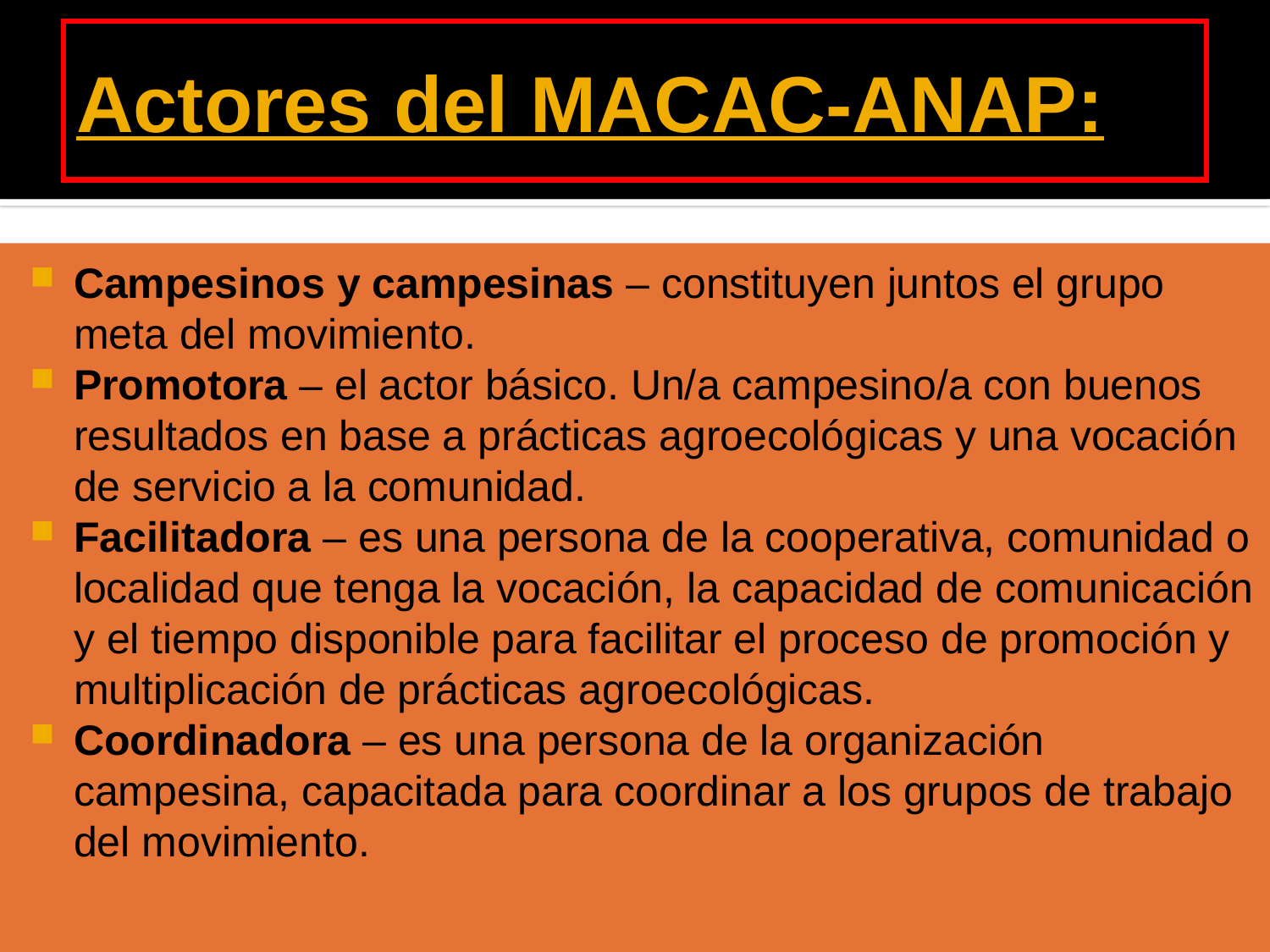

# Actores del MACAC-ANAP:
Campesinos y campesinas – constituyen juntos el grupo meta del movimiento.
Promotora – el actor básico. Un/a campesino/a con buenos resultados en base a prácticas agroecológicas y una vocación de servicio a la comunidad.
Facilitadora – es una persona de la cooperativa, comunidad o localidad que tenga la vocación, la capacidad de comunicación y el tiempo disponible para facilitar el proceso de promoción y multiplicación de prácticas agroecológicas.
Coordinadora – es una persona de la organización campesina, capacitada para coordinar a los grupos de trabajo del movimiento.